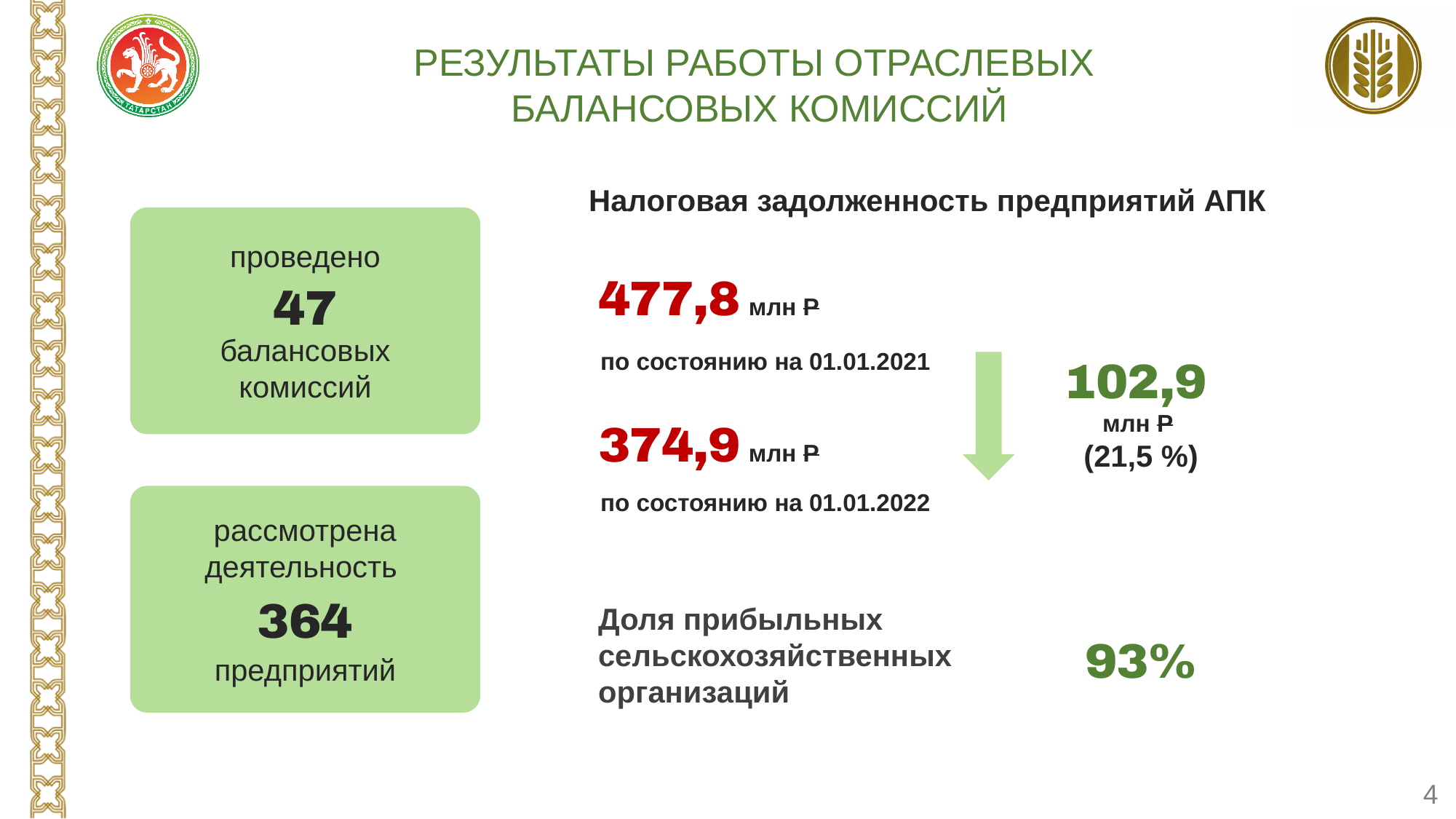

Результаты работы отраслевых
балансовых комиссий
Налоговая задолженность предприятий АПК

проведено
47
балансовых комиссий
477,8 млн Р
по состоянию на 01.01.2021
102,9
млн Р
(21,5 %)

374,9 млн Р
по состоянию на 01.01.2022

рассмотрена деятельность
364
предприятий
Доля прибыльных
сельскохозяйственных
организаций
93%
4